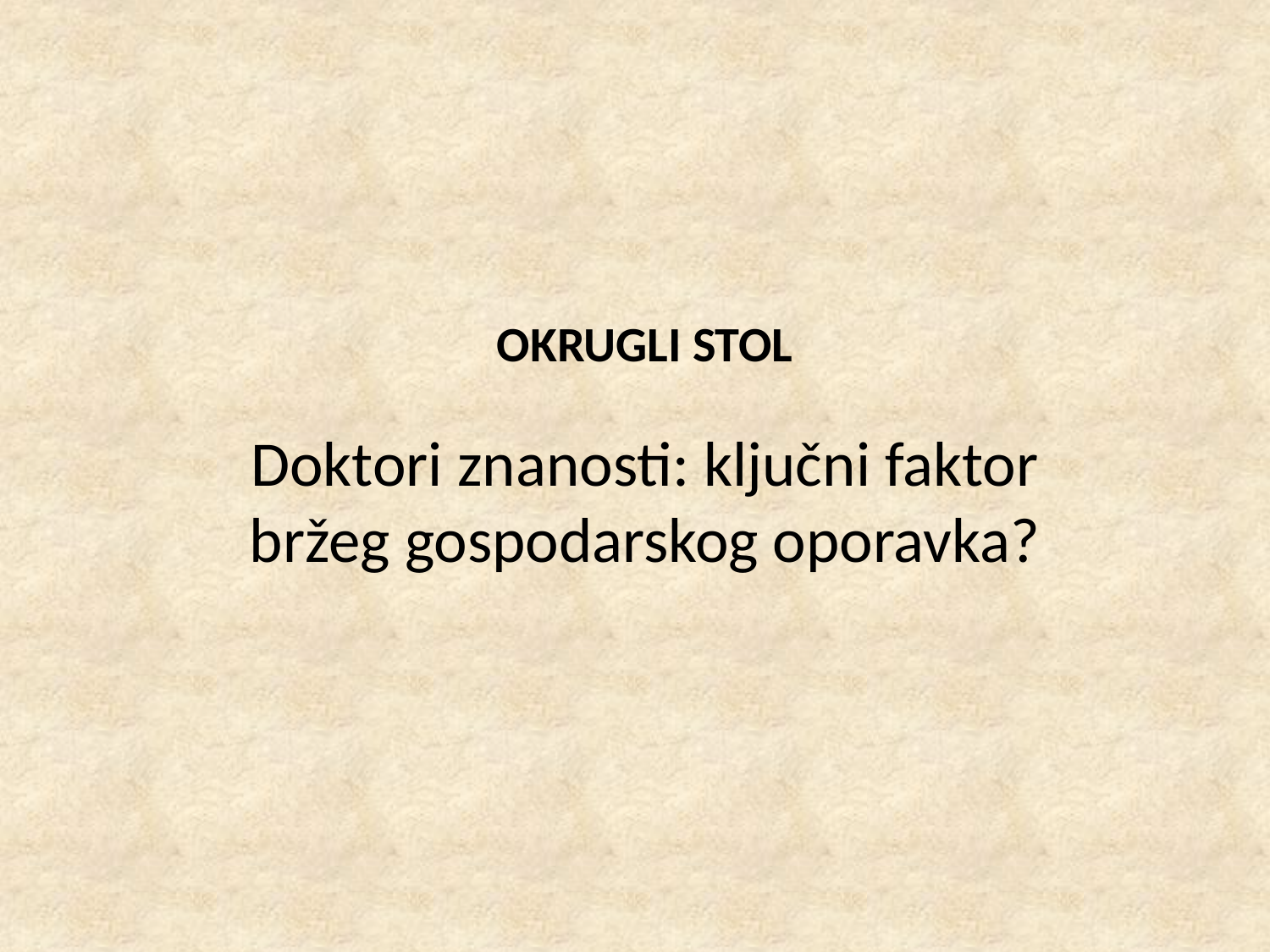

#
OKRUGLI STOL

Doktori znanosti: ključni faktor bržeg gospodarskog oporavka?